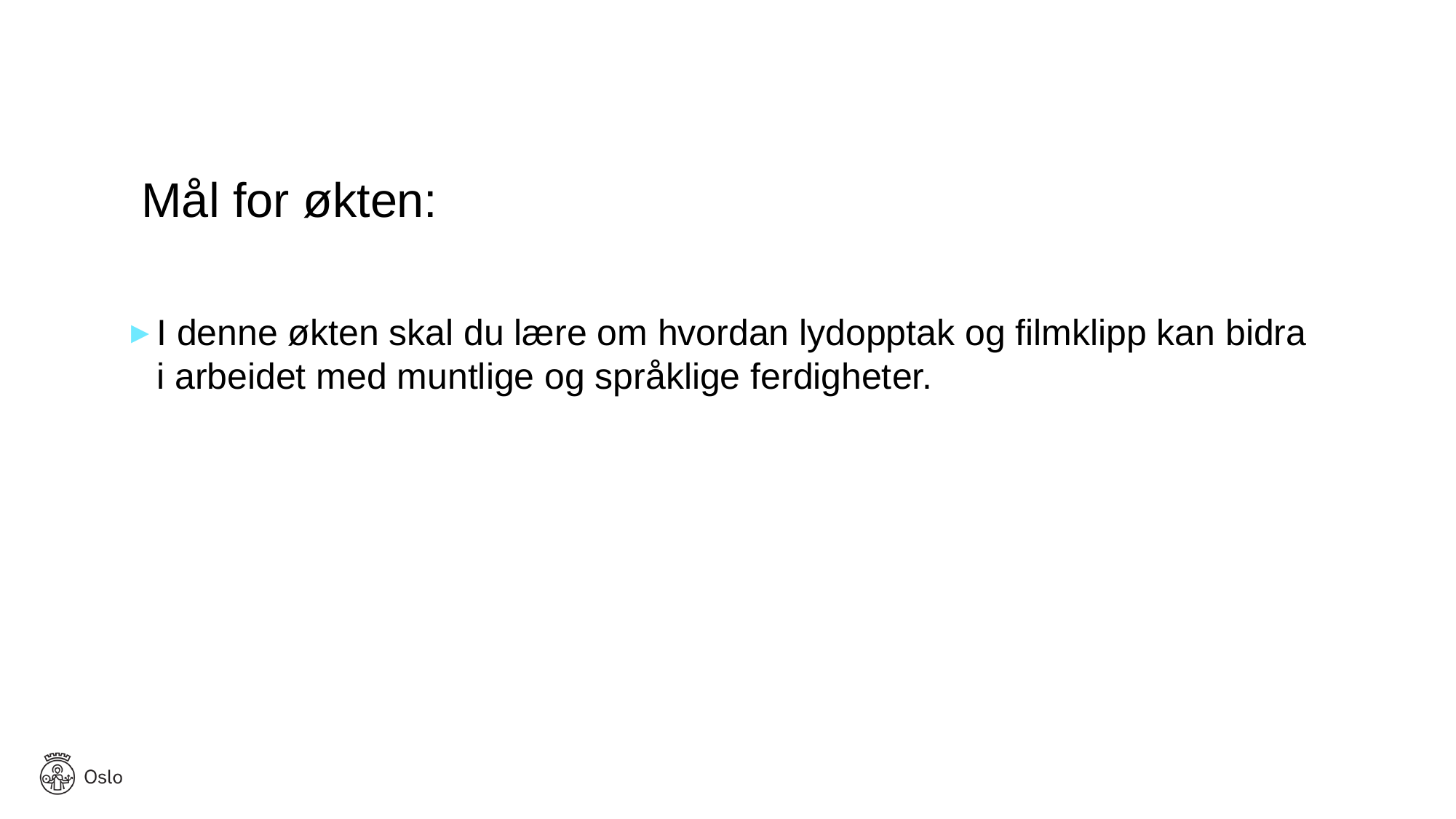

Mål for økten:

I denne økten skal du lære om hvordan lydopptak og filmklipp kan bidra i arbeidet med muntlige og språklige ferdigheter.